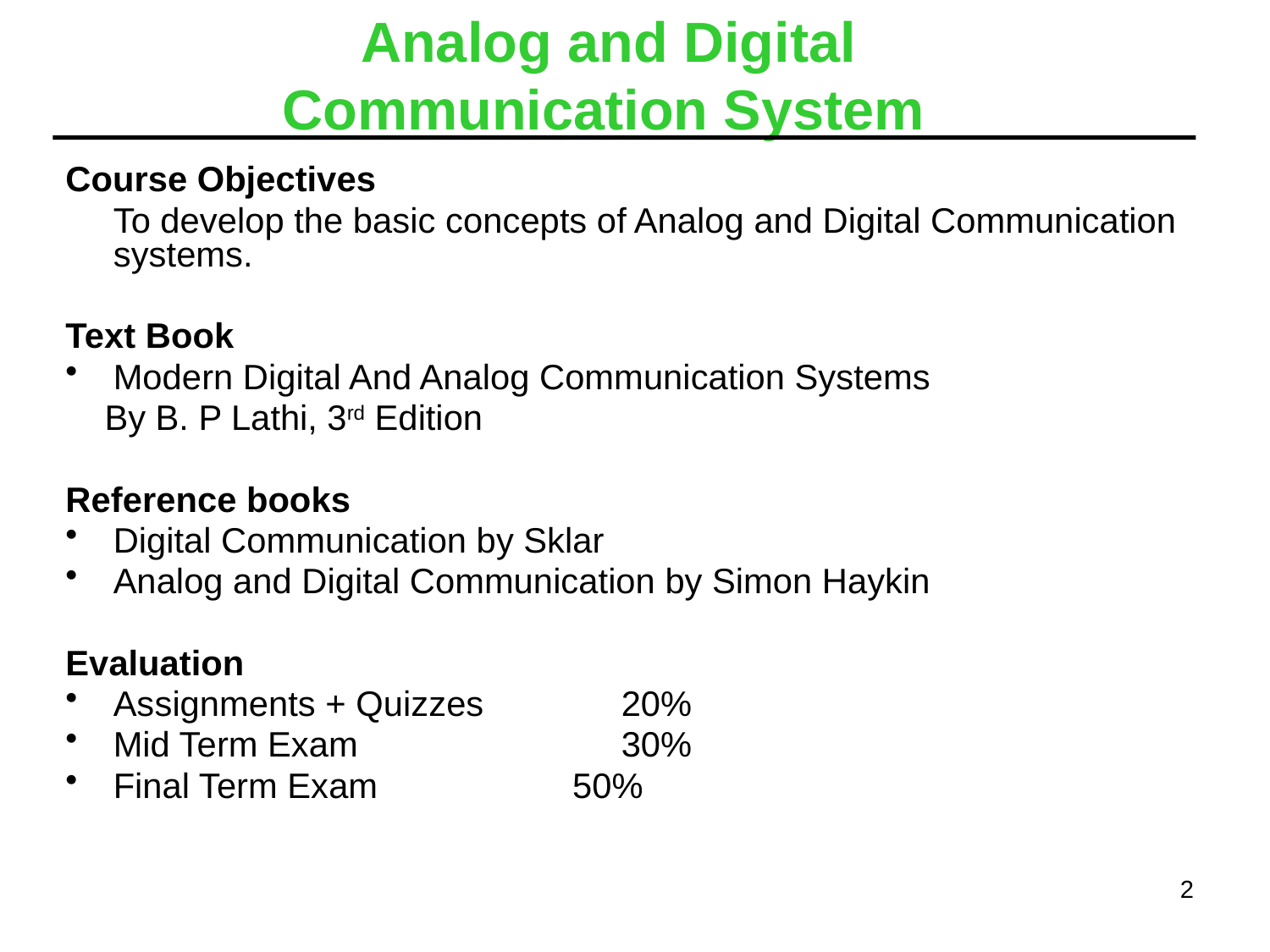

Analog and Digital Communication System

Course Objectives
	To develop the basic concepts of Analog and Digital Communication systems.

Text Book
Modern Digital And Analog Communication Systems
    By B. P Lathi, 3rd Edition

Reference books
Digital Communication by Sklar
Analog and Digital Communication by Simon Haykin

Evaluation
Assignments + Quizzes   	20%
Mid Term Exam 		30%
Final Term Exam                    50%
2